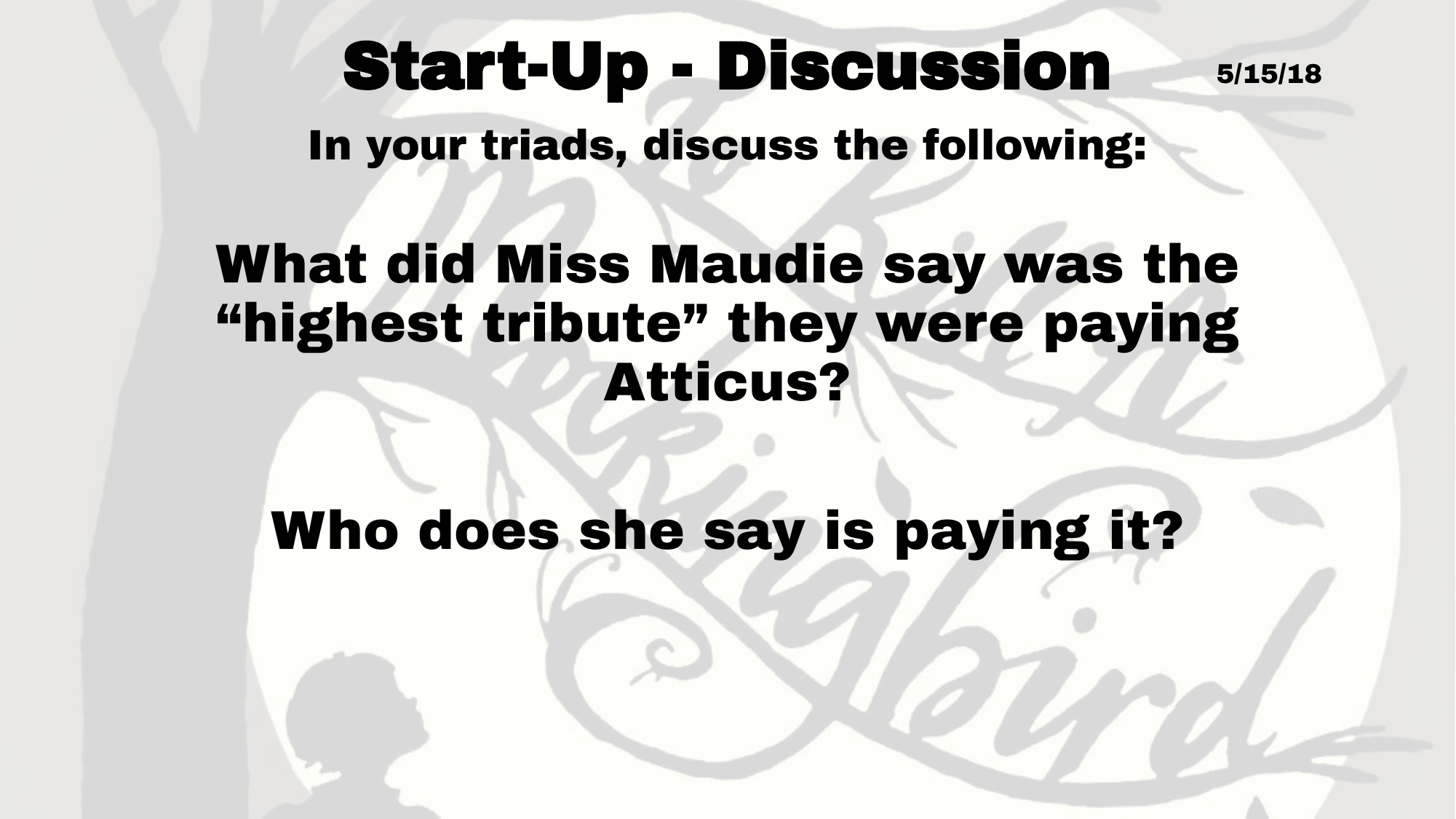

# Start-Up - Discussion
5/15/18
In your triads, discuss the following:

What did Miss Maudie say was the “highest tribute” they were paying Atticus?

Who does she say is paying it?